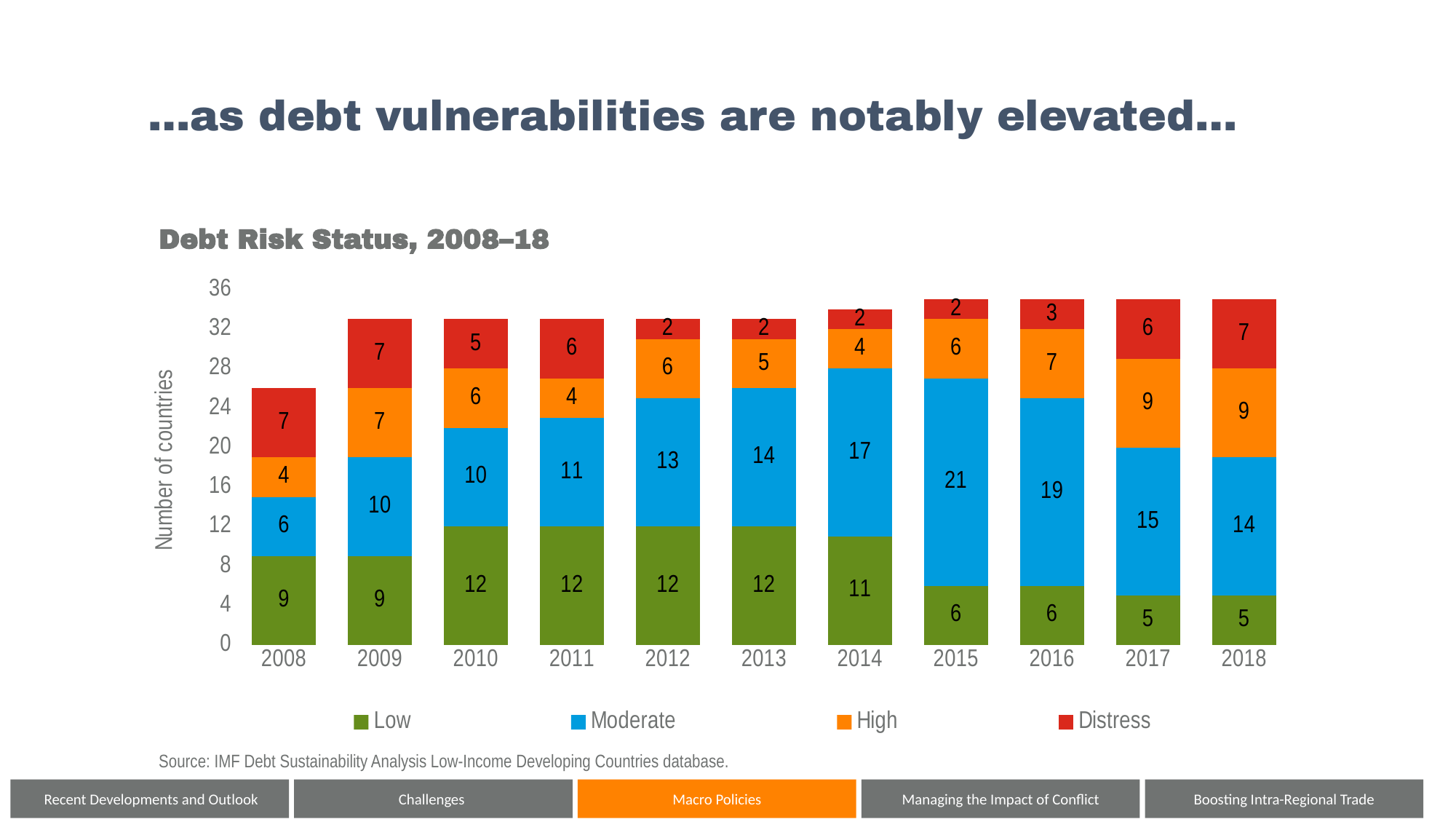

# …as debt vulnerabilities are notably elevated…
Debt Risk Status, 2008–18

### Chart

| Category | Low | Moderate | High | Distress |
|---|---|---|---|---|
| 2008 | 9.0 | 6.0 | 4.0 | 7.0 |
| 2009 | 9.0 | 10.0 | 7.0 | 7.0 |
| 2010 | 12.0 | 10.0 | 6.0 | 5.0 |
| 2011 | 12.0 | 11.0 | 4.0 | 6.0 |
| 2012 | 12.0 | 13.0 | 6.0 | 2.0 |
| 2013 | 12.0 | 14.0 | 5.0 | 2.0 |
| 2014 | 11.0 | 17.0 | 4.0 | 2.0 |
| 2015 | 6.0 | 21.0 | 6.0 | 2.0 |
| 2016 | 6.0 | 19.0 | 7.0 | 3.0 |
| 2017 | 5.0 | 15.0 | 9.0 | 6.0 |
| 2018 | 5.0 | 14.0 | 9.0 | 7.0 |
Source: IMF Debt Sustainability Analysis Low-Income Developing Countries database.

Recent Developments and Outlook
Challenges
Macro Policies
Managing the Impact of Conflict
Boosting Intra-Regional Trade